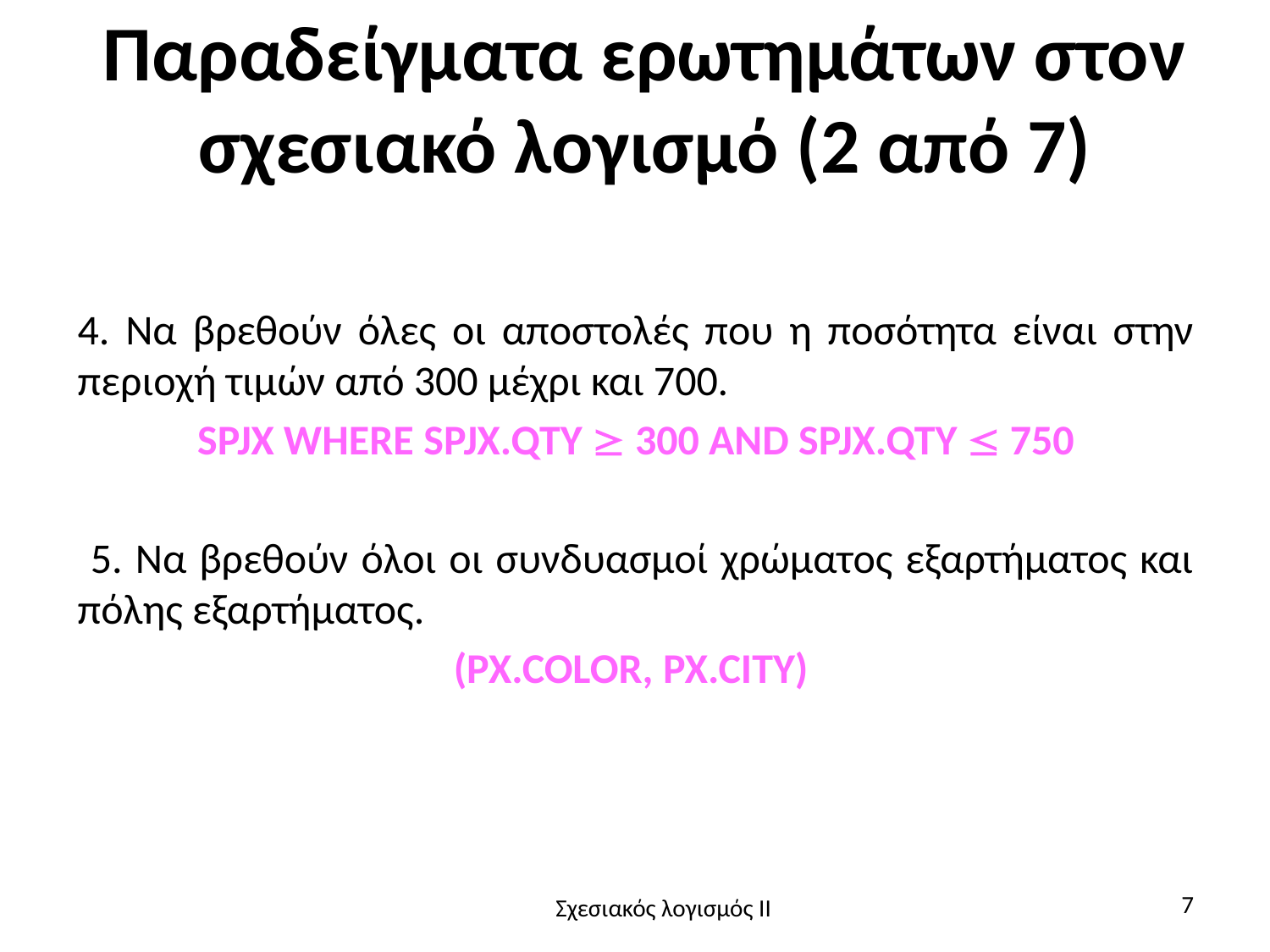

# Παραδείγματα ερωτημάτων στον σχεσιακό λογισμό (2 από 7)
4. Να βρεθούν όλες οι αποστολές που η ποσότητα είναι στην περιοχή τιμών από 300 μέχρι και 700.
SPJX WHERE SPJX.QTY ≥ 300 AND SPJX.QTY ≤ 750

 5. Να βρεθούν όλοι οι συνδυασμοί χρώματος εξαρτήματος και πόλης εξαρτήματος.
(PX.COLOR, PX.CITY)

7
Σχεσιακός λογισμός II